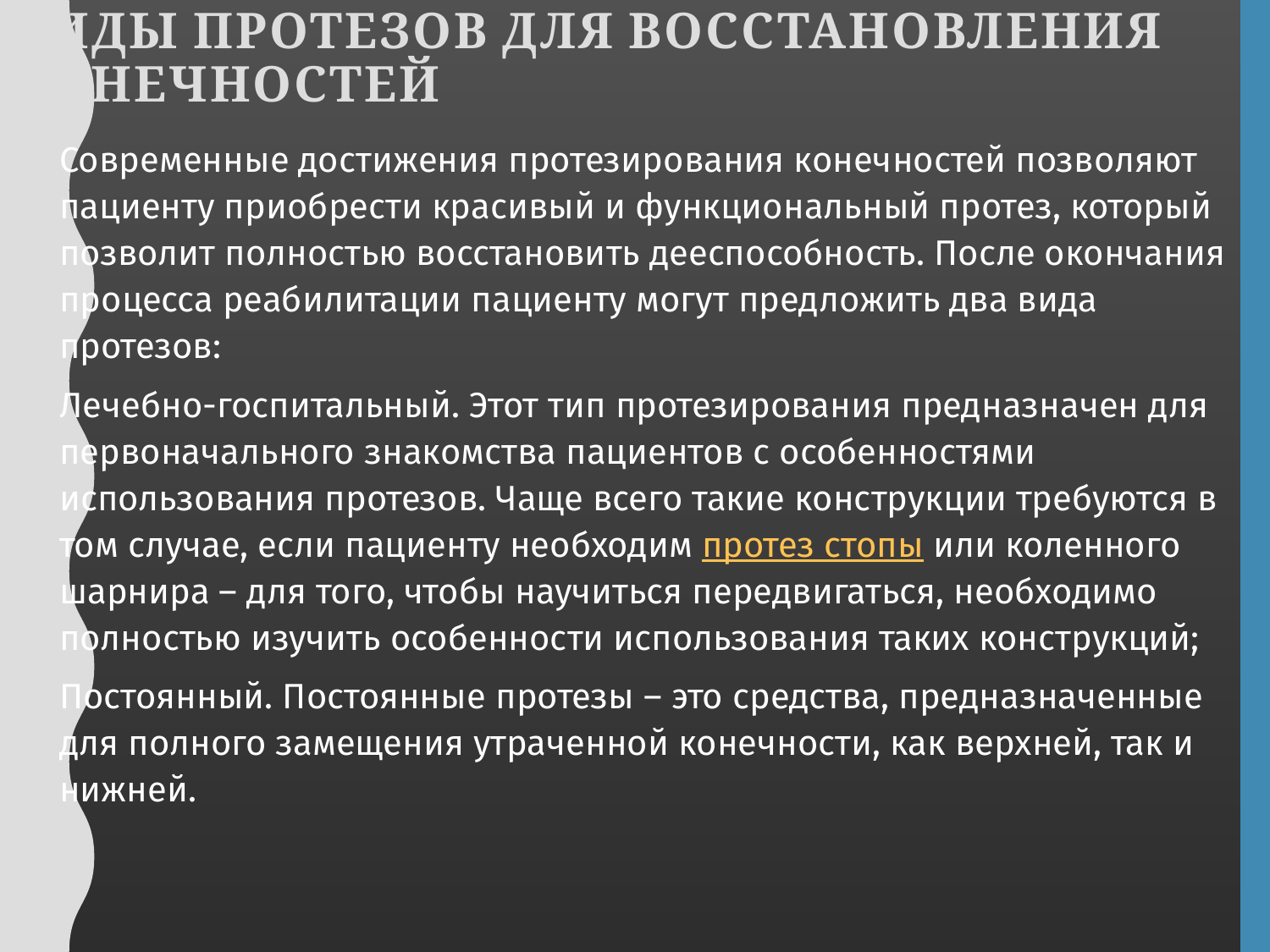

# Виды протезов для восстановления конечностей
Современные достижения протезирования конечностей позволяют пациенту приобрести красивый и функциональный протез, который позволит полностью восстановить дееспособность. После окончания процесса реабилитации пациенту могут предложить два вида протезов:
Лечебно-госпитальный. Этот тип протезирования предназначен для первоначального знакомства пациентов с особенностями использования протезов. Чаще всего такие конструкции требуются в том случае, если пациенту необходим протез стопы или коленного шарнира – для того, чтобы научиться передвигаться, необходимо полностью изучить особенности использования таких конструкций;
Постоянный. Постоянные протезы – это средства, предназначенные для полного замещения утраченной конечности, как верхней, так и нижней.